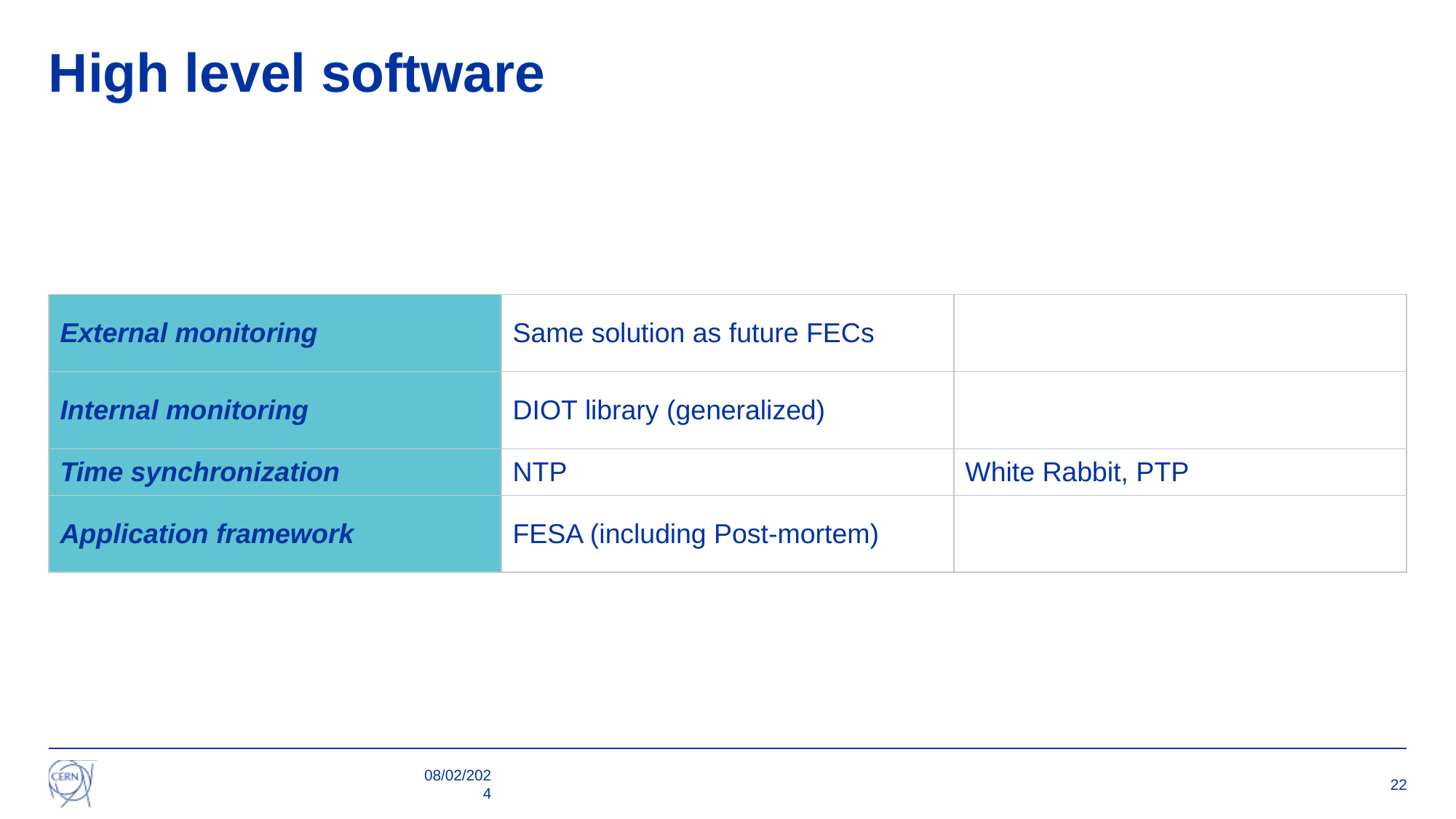

# High level software
| External monitoring | Same solution as future FECs |  |
| --- | --- | --- |
| Internal monitoring | DIOT library (generalized) |  |
| Time synchronization | NTP | White Rabbit, PTP |
| Application framework | FESA (including Post-mortem) |  |
08/02/2024
22